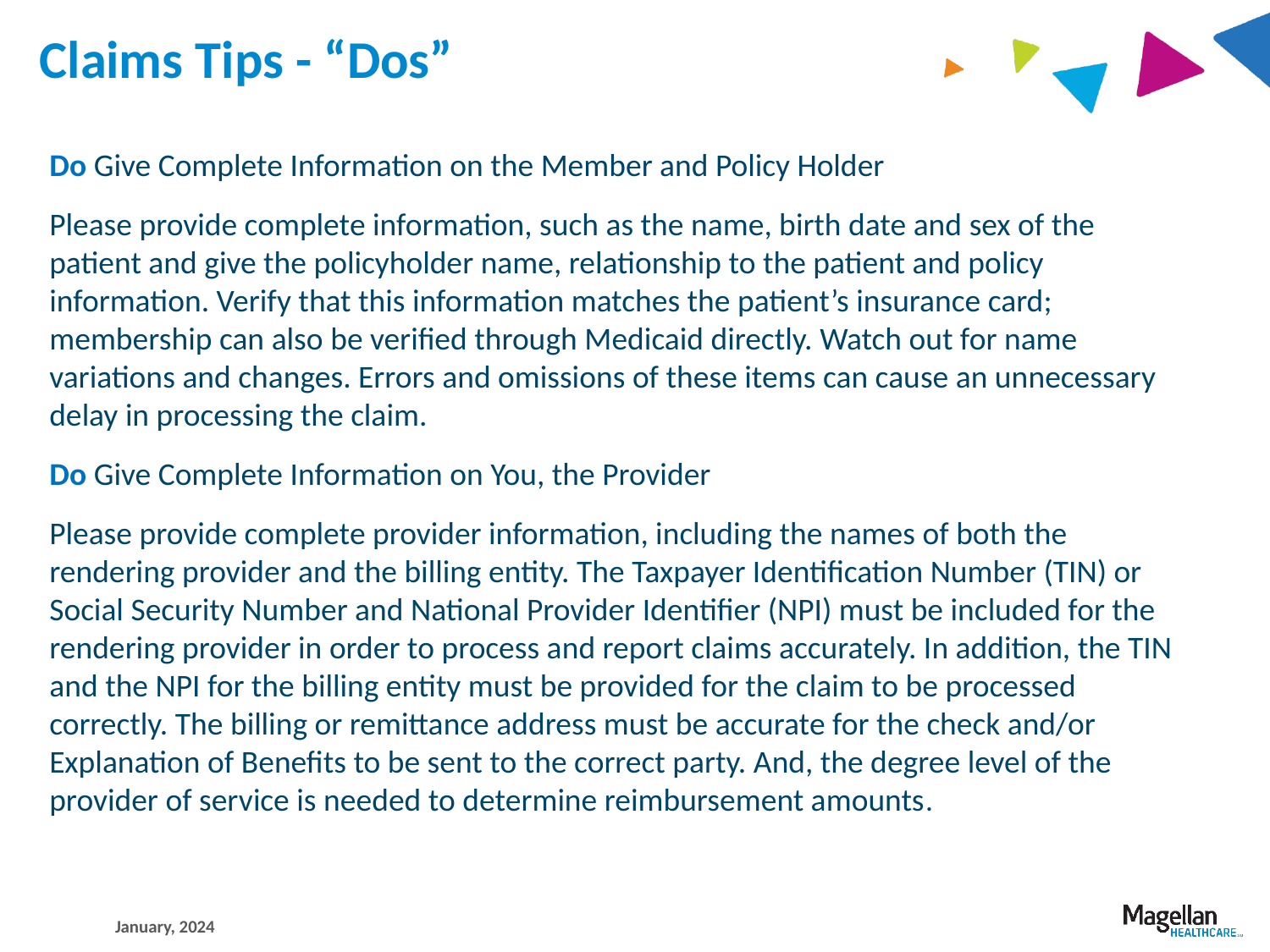

# Claims Tips - “Dos”
Do Give Complete Information on the Member and Policy Holder
Please provide complete information, such as the name, birth date and sex of the patient and give the policyholder name, relationship to the patient and policy information. Verify that this information matches the patient’s insurance card;  membership can also be verified through Medicaid directly. Watch out for name variations and changes. Errors and omissions of these items can cause an unnecessary delay in processing the claim.
Do Give Complete Information on You, the Provider
Please provide complete provider information, including the names of both the rendering provider and the billing entity. The Taxpayer Identification Number (TIN) or Social Security Number and National Provider Identifier (NPI) must be included for the rendering provider in order to process and report claims accurately. In addition, the TIN and the NPI for the billing entity must be provided for the claim to be processed correctly. The billing or remittance address must be accurate for the check and/or Explanation of Benefits to be sent to the correct party. And, the degree level of the provider of service is needed to determine reimbursement amounts.

January, 2024